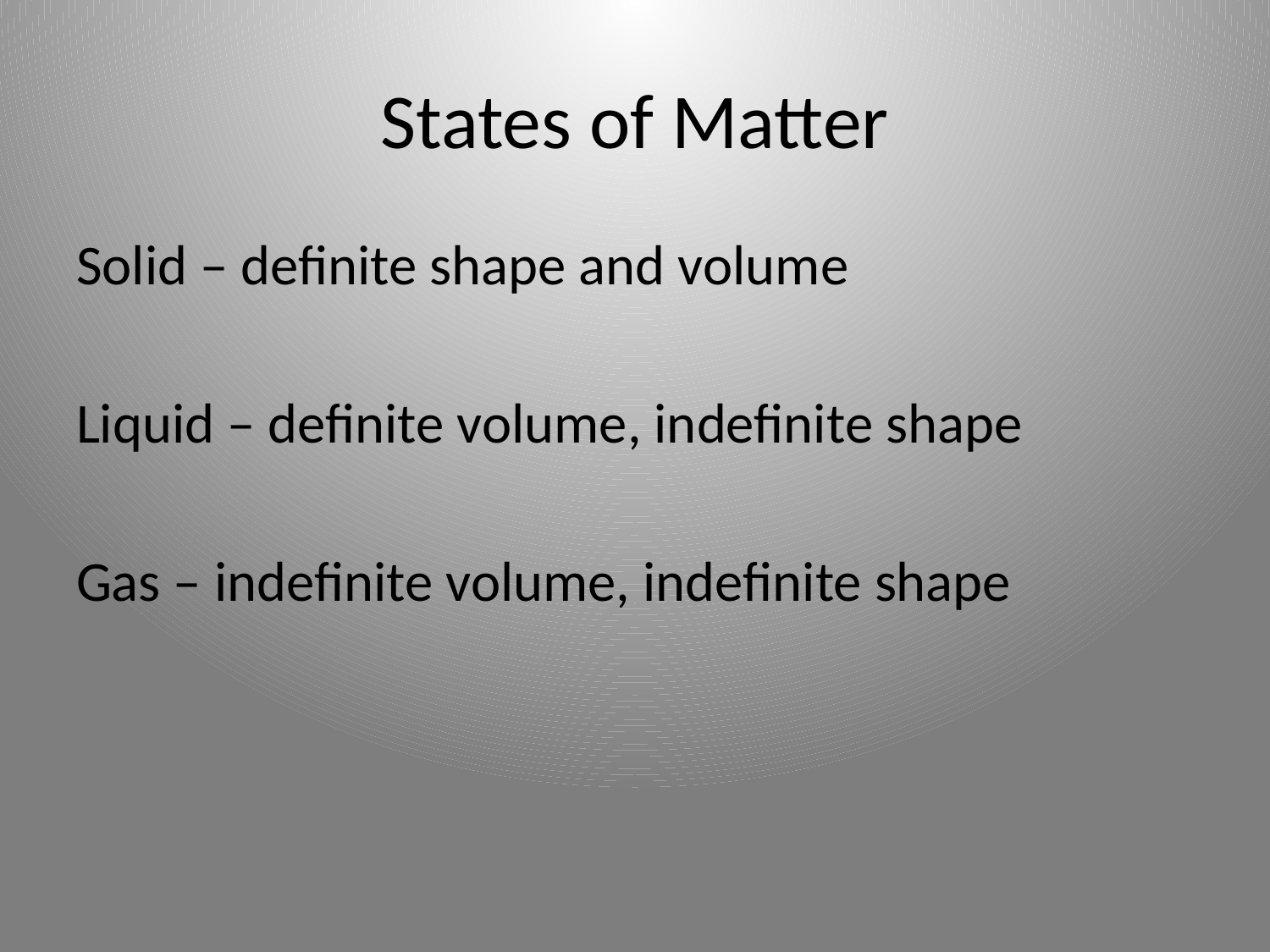

# States of Matter
Solid – definite shape and volume

Liquid – definite volume, indefinite shape

Gas – indefinite volume, indefinite shape